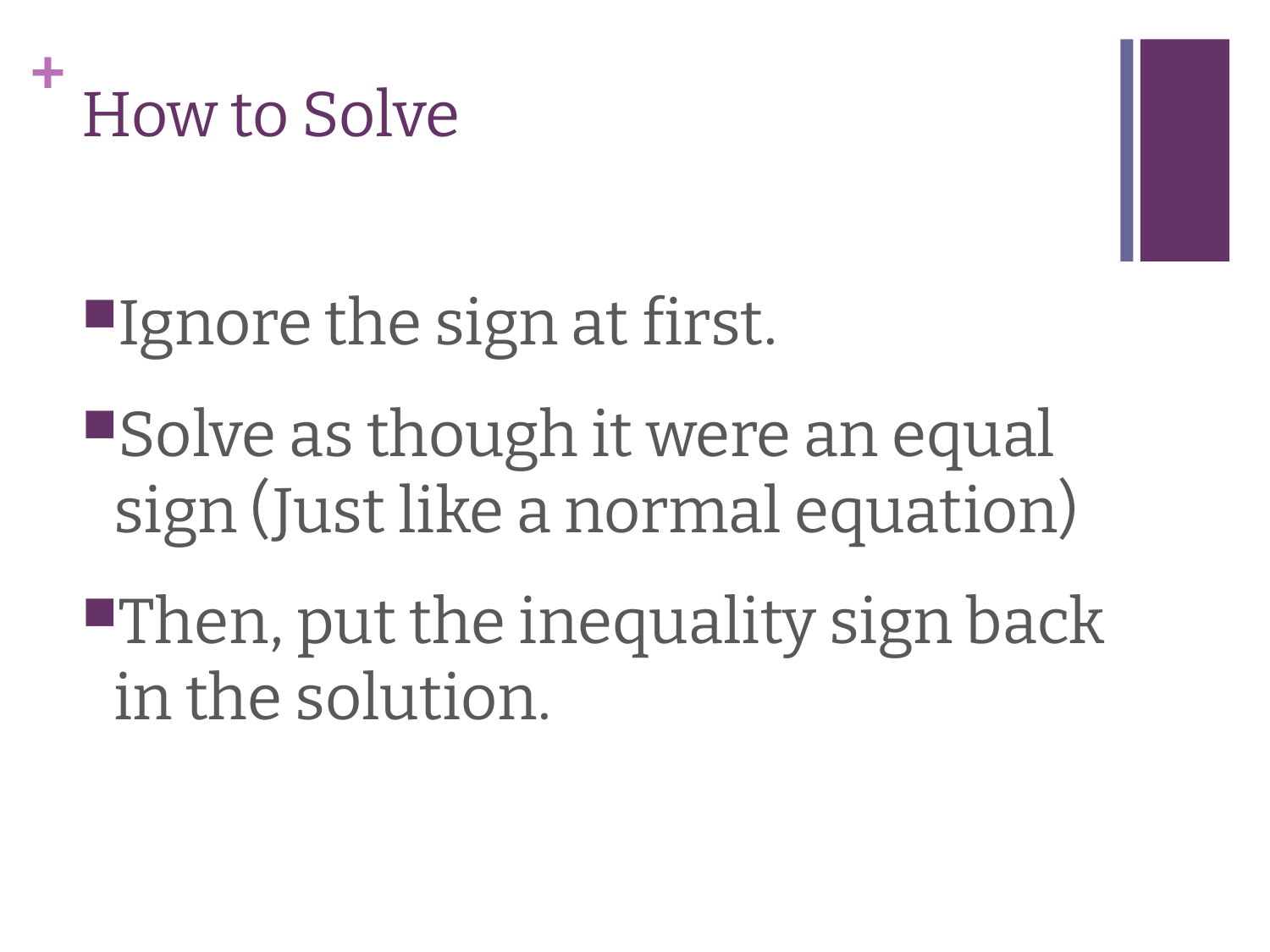

# How to Solve
Ignore the sign at first.
Solve as though it were an equal sign (Just like a normal equation)
Then, put the inequality sign back in the solution.